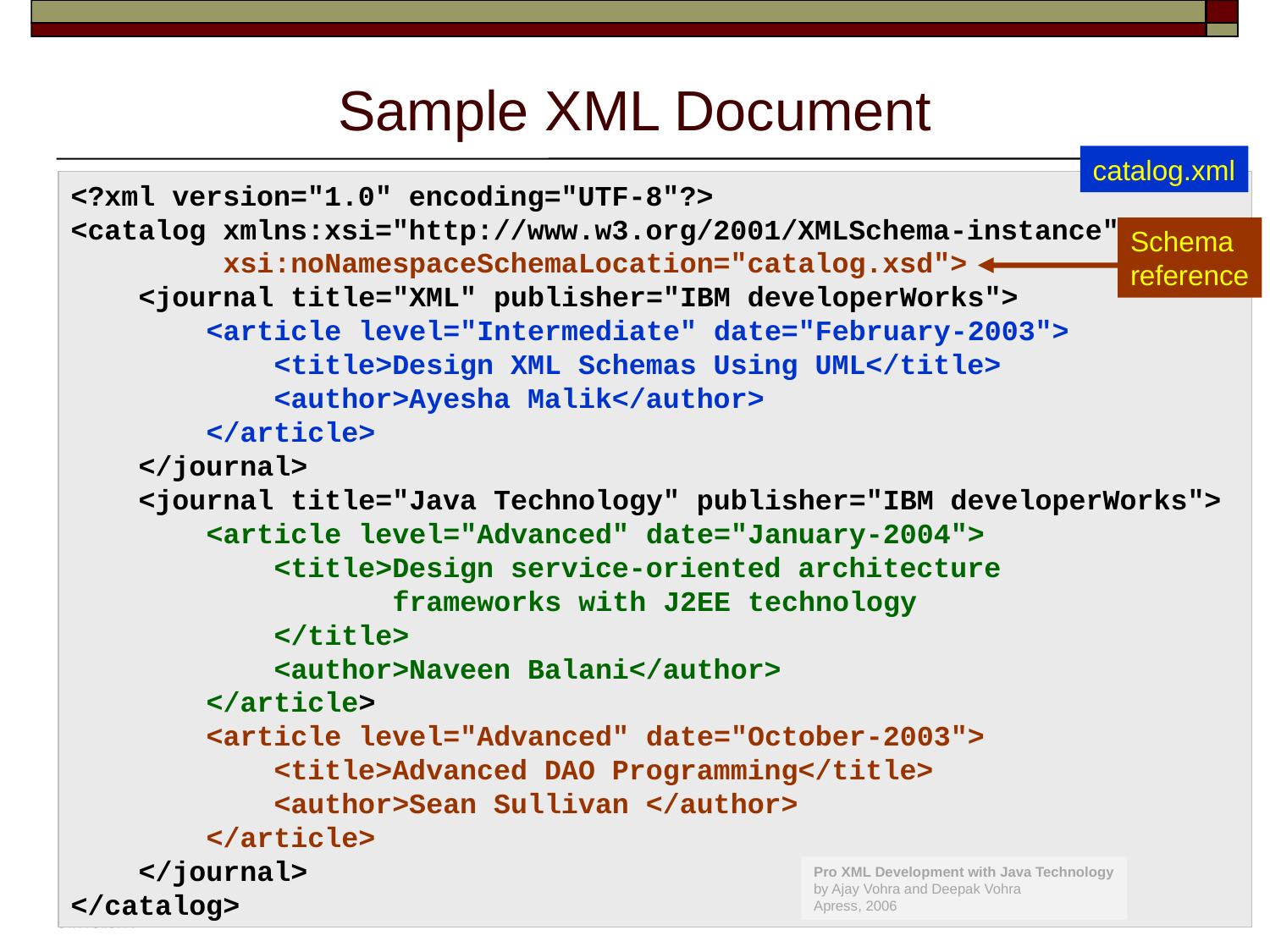

# Sample XML Document
catalog.xml
<?xml version="1.0" encoding="UTF-8"?>
<catalog xmlns:xsi="http://www.w3.org/2001/XMLSchema-instance"
         xsi:noNamespaceSchemaLocation="catalog.xsd">
    <journal title="XML" publisher="IBM developerWorks">
        <article level="Intermediate" date="February-2003">
            <title>Design XML Schemas Using UML</title>
            <author>Ayesha Malik</author>
        </article>
    </journal>
    <journal title="Java Technology" publisher="IBM developerWorks">
        <article level="Advanced" date="January-2004">
            <title>Design service-oriented architecture
                   frameworks with J2EE technology
            </title>
            <author>Naveen Balani</author>
        </article>
        <article level="Advanced" date="October-2003">
            <title>Advanced DAO Programming</title>
            <author>Sean Sullivan </author>
        </article>
    </journal>
</catalog>
Schema
reference

Pro XML Development with Java Technology
by Ajay Vohra and Deepak Vohra
Apress, 2006
55